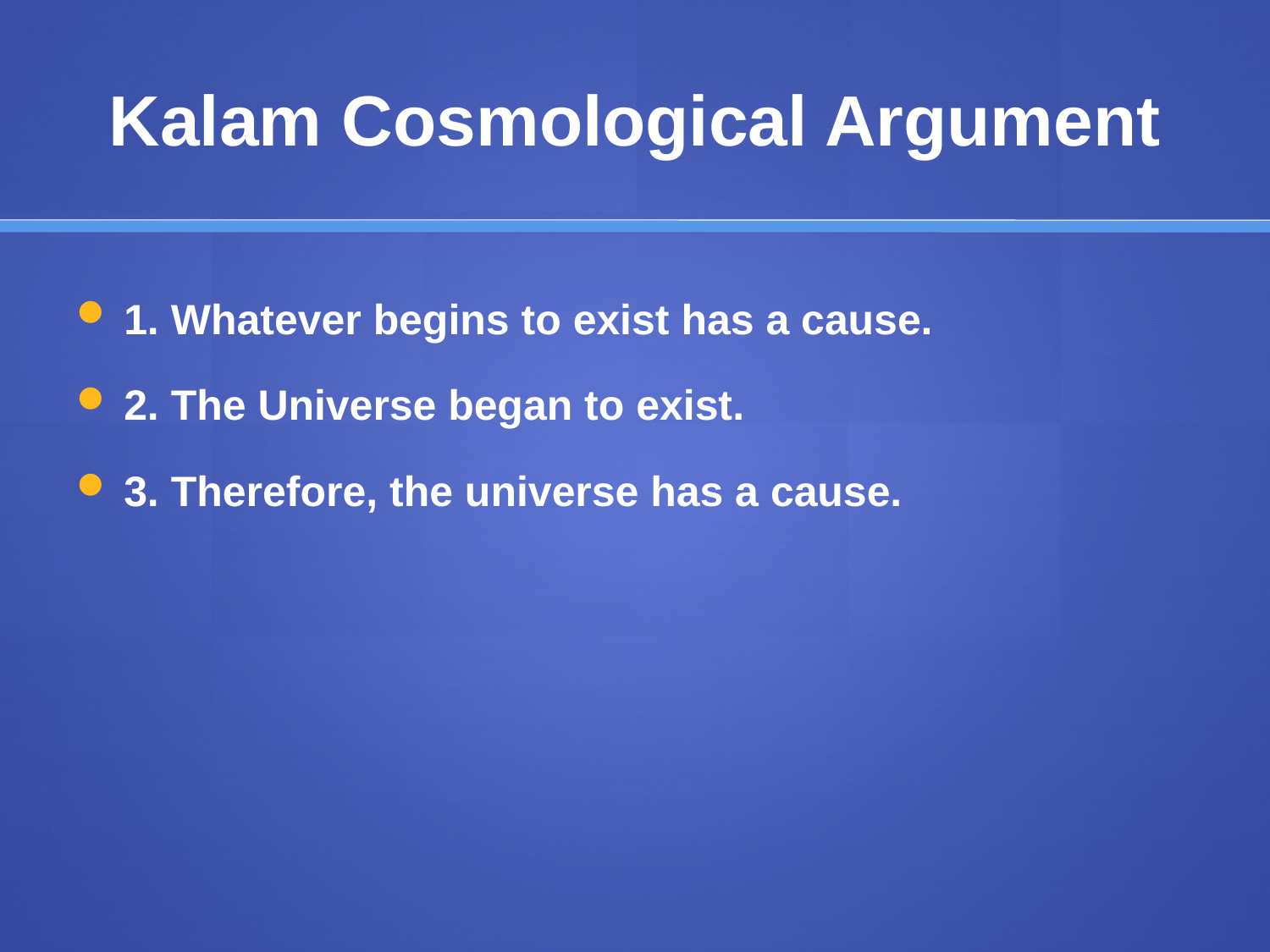

# Kalam Cosmological Argument
1. Whatever begins to exist has a cause.
2. The Universe began to exist.
3. Therefore, the universe has a cause.